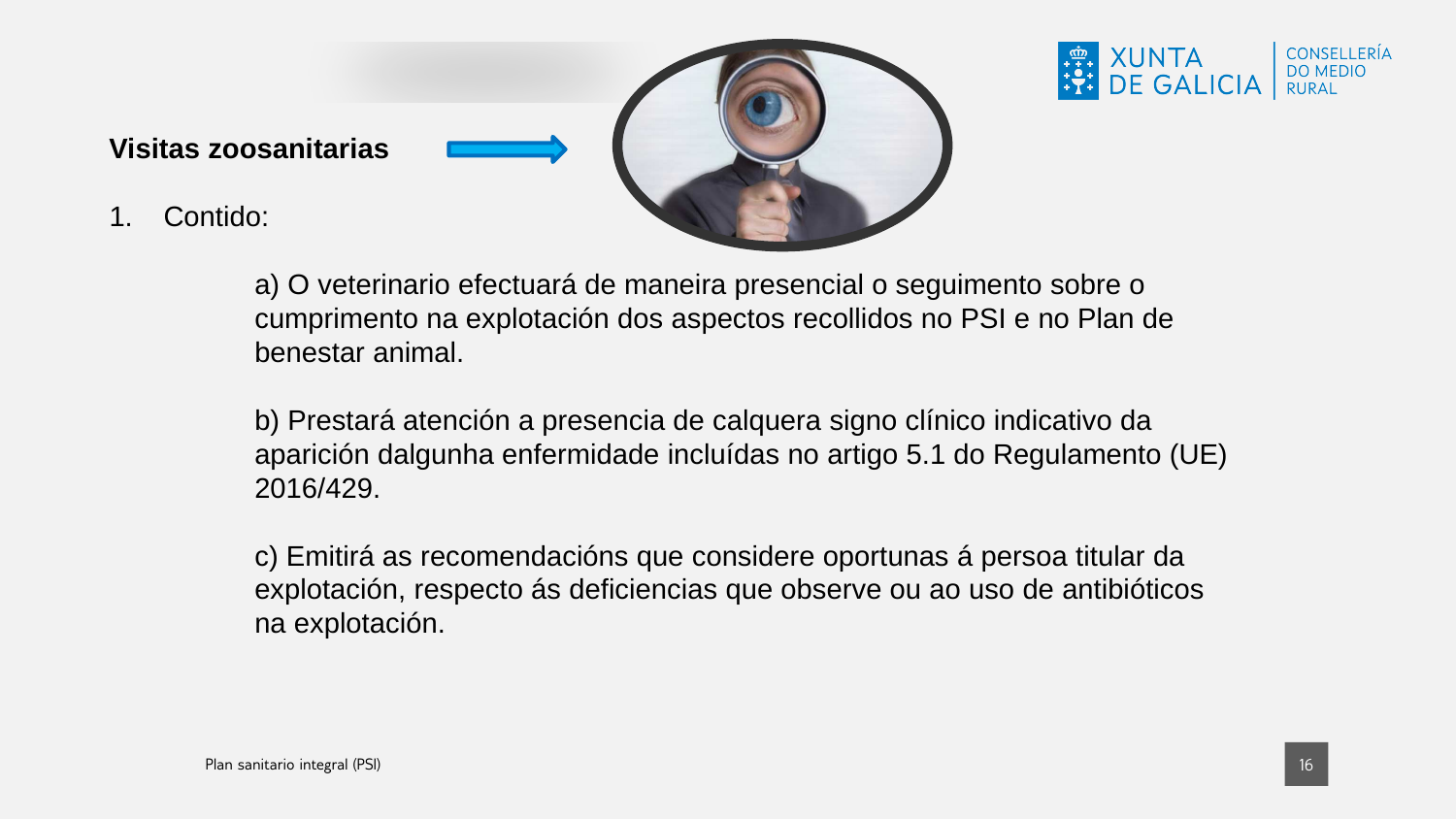

Visitas zoosanitarias

Contido:

	a) O veterinario efectuará de maneira presencial o seguimento sobre o 	cumprimento na explotación dos aspectos recollidos no PSI e no Plan de 	benestar animal.

	b) Prestará atención a presencia de calquera signo clínico indicativo da 	aparición dalgunha enfermidade incluídas no artigo 5.1 do Regulamento (UE) 	2016/429.

	c) Emitirá as recomendacións que considere oportunas á persoa titular da 	explotación, respecto ás deficiencias que observe ou ao uso de antibióticos 	na explotación.

16
Plan sanitario integral (PSI)